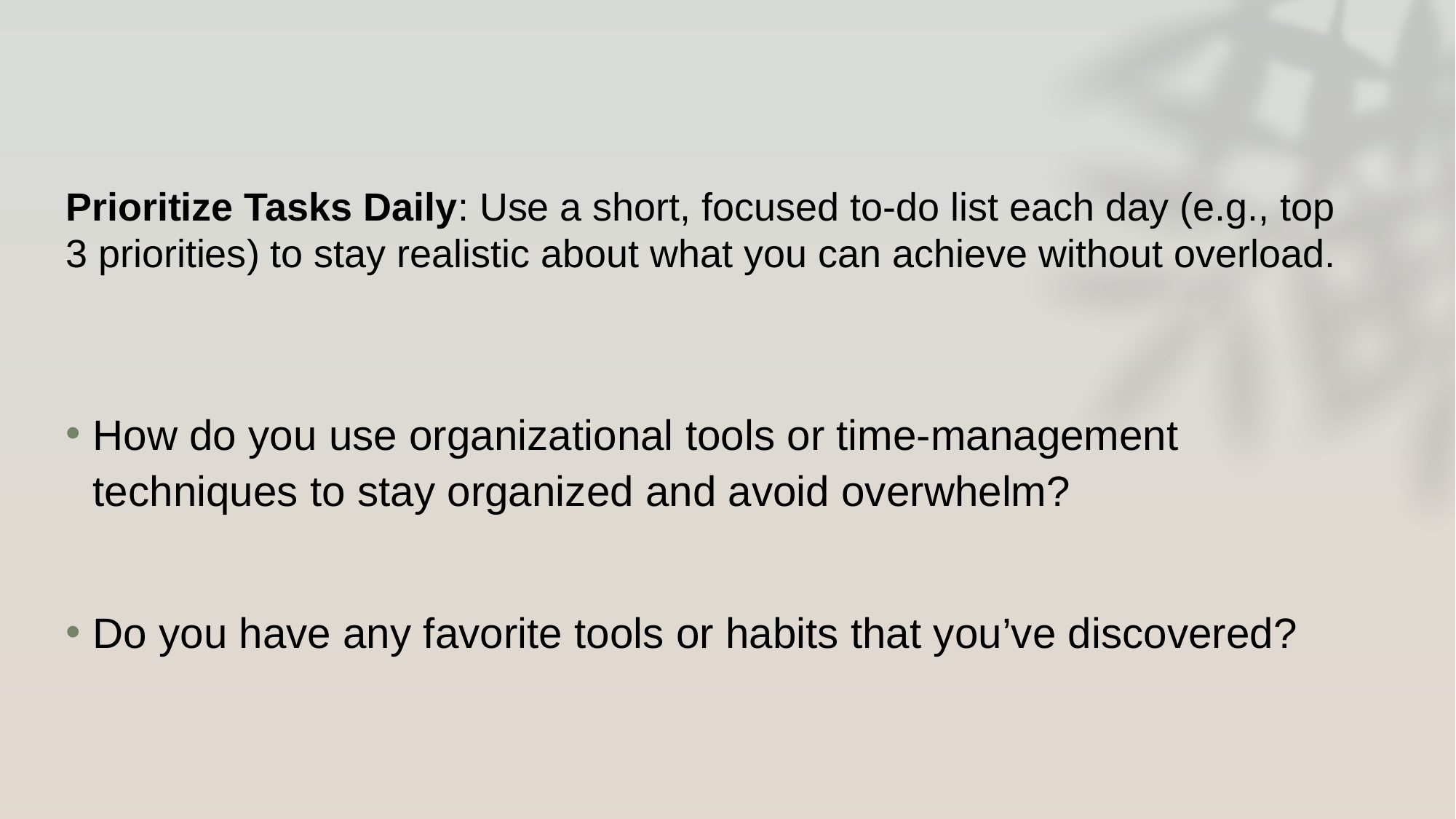

# Prioritize Tasks Daily: Use a short, focused to-do list each day (e.g., top 3 priorities) to stay realistic about what you can achieve without overload.
How do you use organizational tools or time-management techniques to stay organized and avoid overwhelm?

Do you have any favorite tools or habits that you’ve discovered?